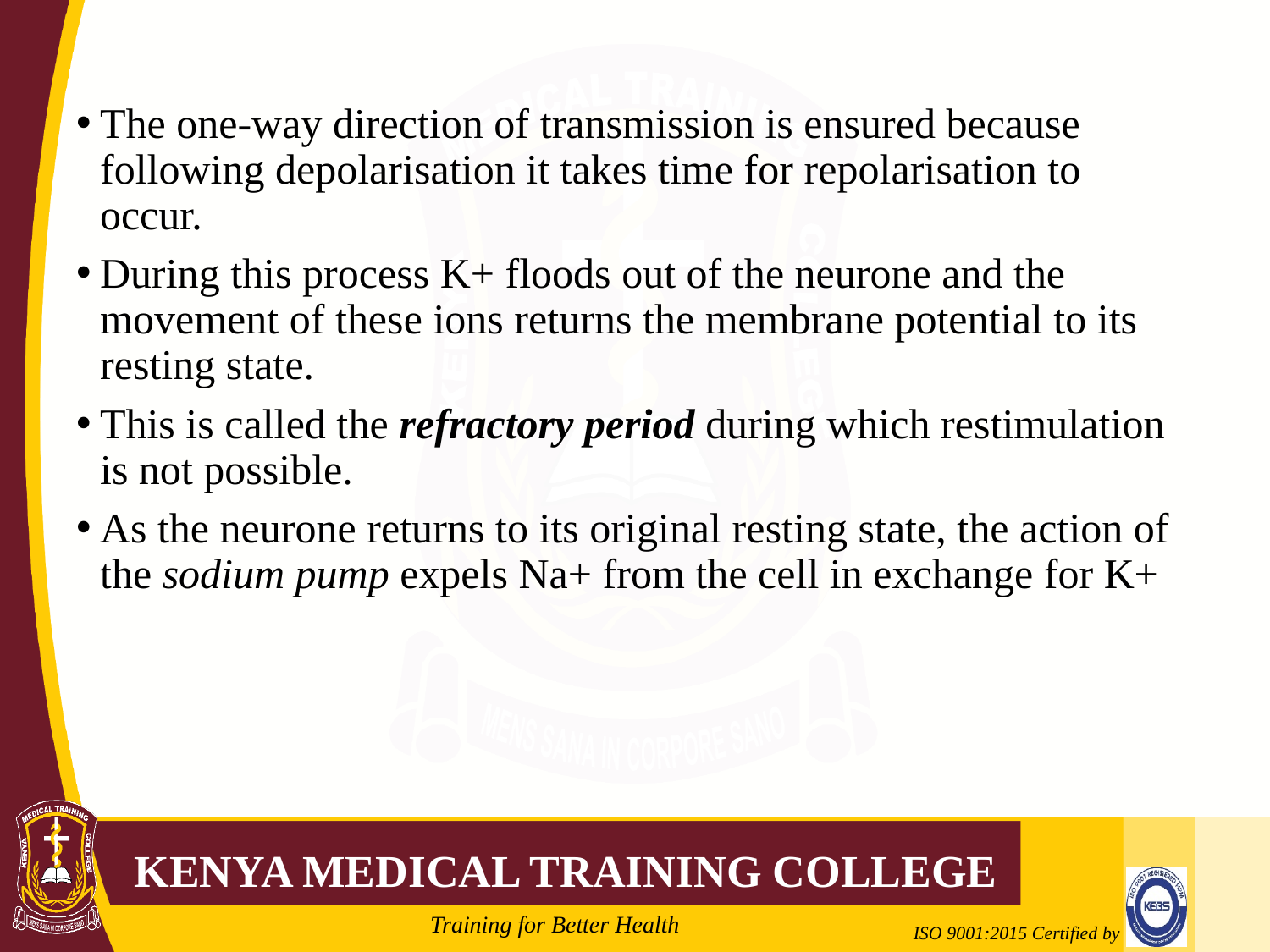

#
The one-way direction of transmission is ensured because following depolarisation it takes time for repolarisation to occur.
During this process K+ floods out of the neurone and the movement of these ions returns the membrane potential to its resting state.
This is called the refractory period during which restimulation is not possible.
As the neurone returns to its original resting state, the action of the sodium pump expels Na+ from the cell in exchange for K+